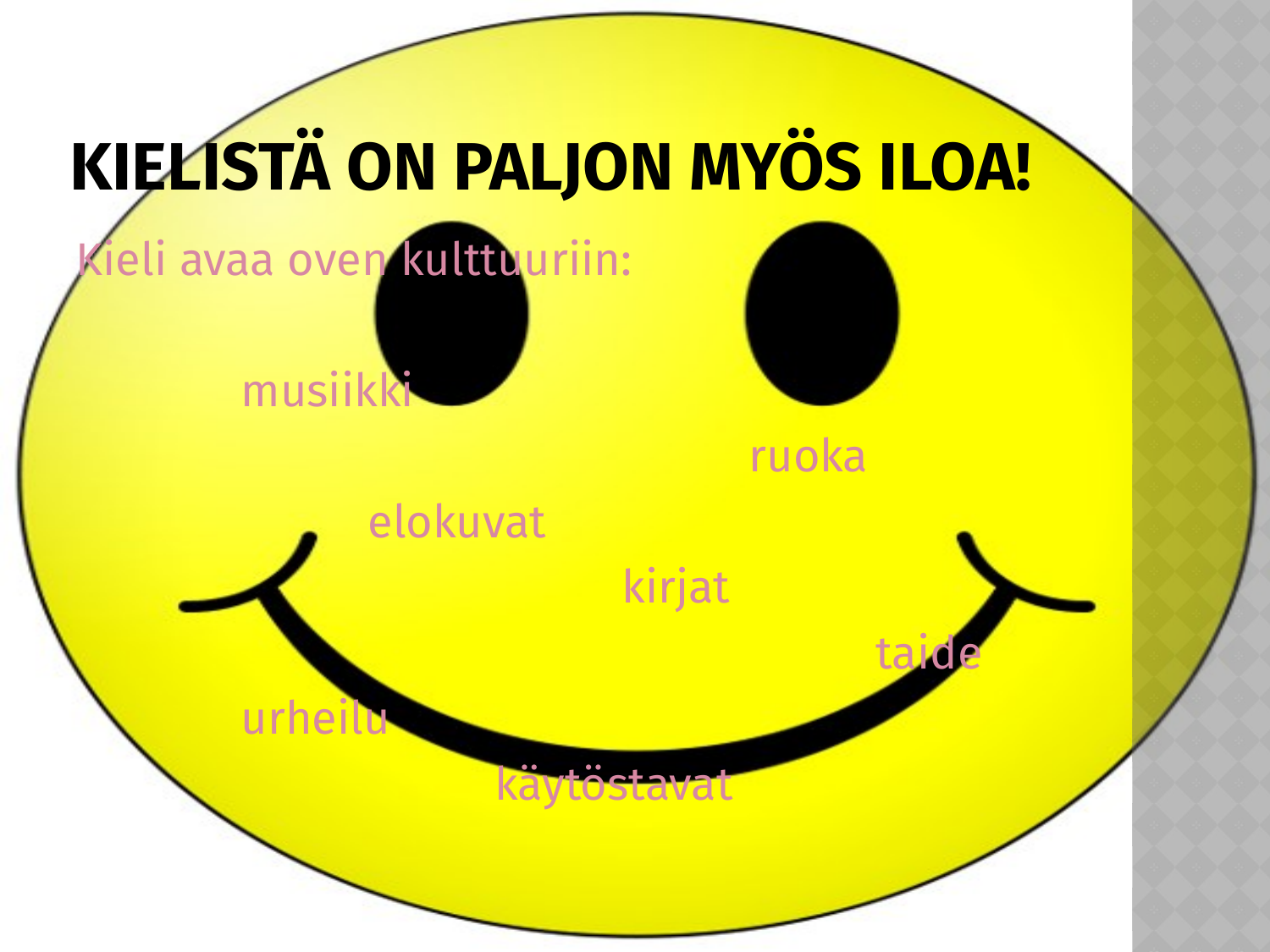

# Kielistä on paljon myös iloa!
Kieli avaa oven kulttuuriin:

		musiikki
						ruoka
			elokuvat
					kirjat
							taide
		urheilu
				käytöstavat